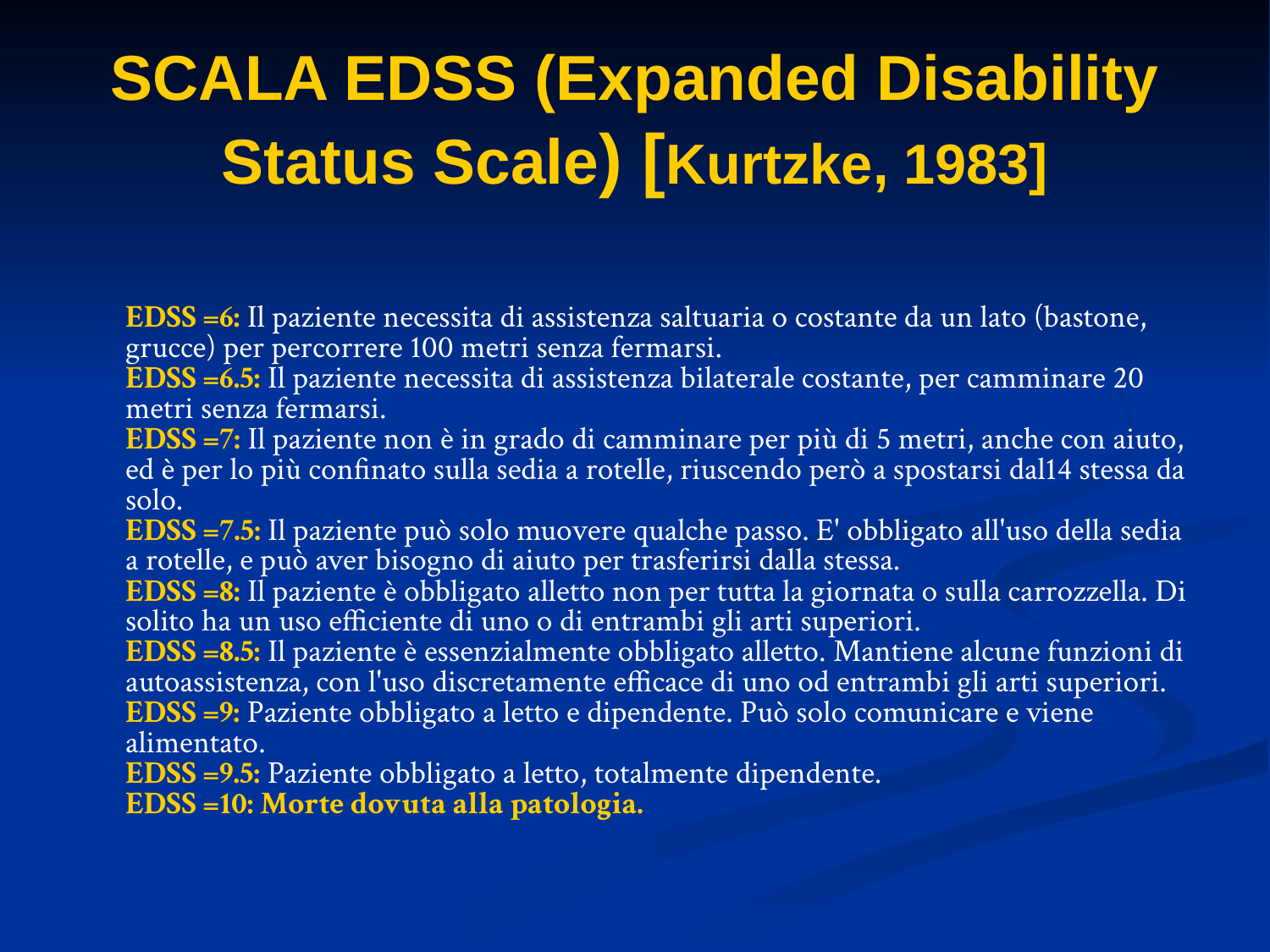

# SCALA EDSS (Expanded Disability Status Scale) [Kurtzke, 1983]
	EDSS =6: Il paziente necessita di assistenza saltuaria o costante da un lato (bastone, grucce) per percorrere 100 metri senza fermarsi.
EDSS =6.5: Il paziente necessita di assistenza bilaterale costante, per camminare 20 metri senza fermarsi.
EDSS =7: Il paziente non è in grado di camminare per più di 5 metri, anche con aiuto, ed è per lo più confinato sulla sedia a rotelle, riuscendo però a spostarsi dal14 stessa da solo.
EDSS =7.5: Il paziente può solo muovere qualche passo. E' obbligato all'uso della sedia a rotelle, e può aver bisogno di aiuto per trasferirsi dalla stessa.
EDSS =8: Il paziente è obbligato alletto non per tutta la giornata o sulla carrozzella. Di solito ha un uso efficiente di uno o di entrambi gli arti superiori.
EDSS =8.5: Il paziente è essenzialmente obbligato alletto. Mantiene alcune funzioni di autoassistenza, con l'uso discretamente efficace di uno od entrambi gli arti superiori.
EDSS =9: Paziente obbligato a letto e dipendente. Può solo comunicare e viene alimentato.
EDSS =9.5: Paziente obbligato a letto, totalmente dipendente.
EDSS =10: Morte dovuta alla patologia.